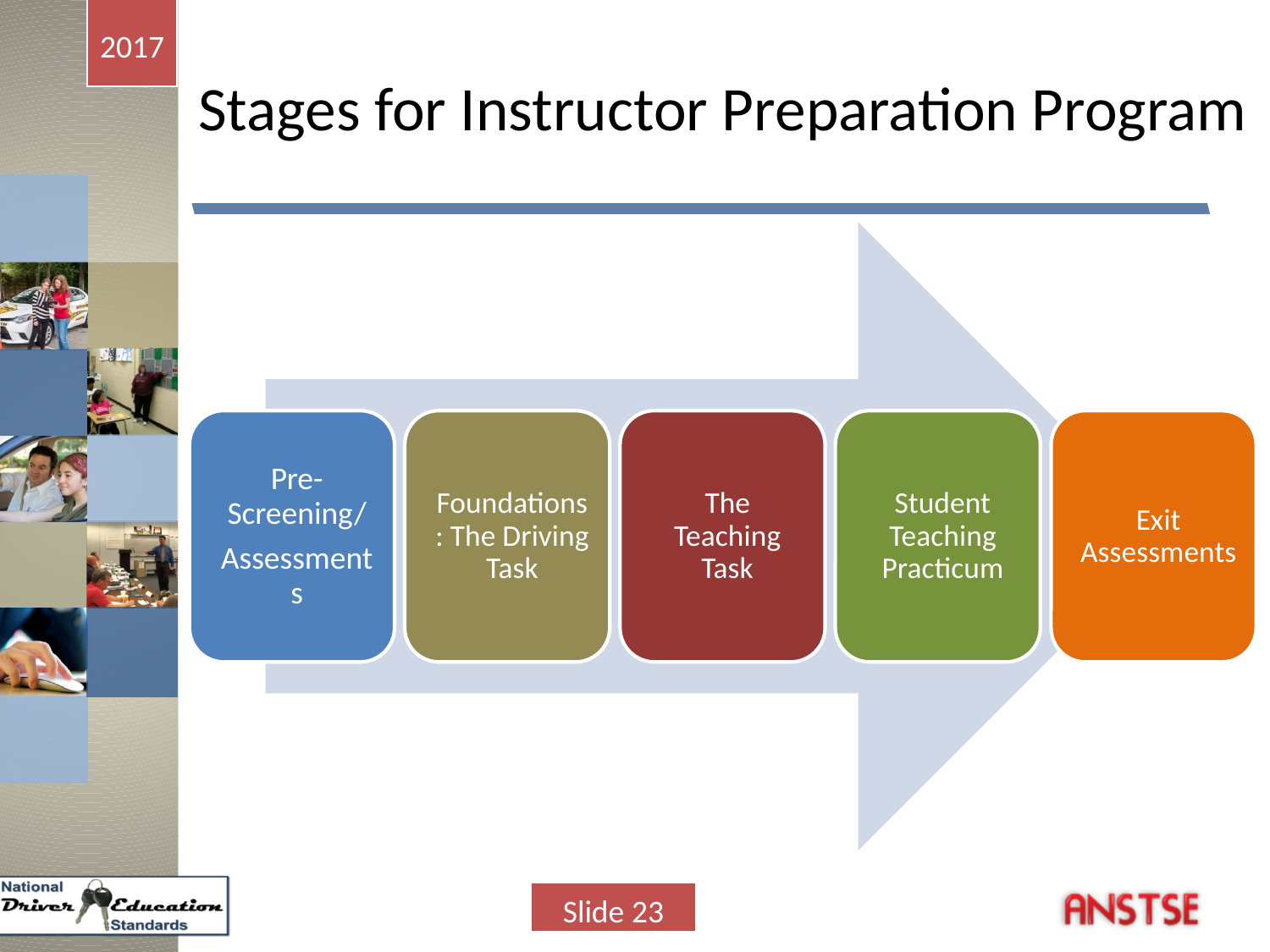

# Stages for Instructor Preparation Program
Pre-Screening/
Assessments
Foundations: The Driving Task
The Teaching Task
Student Teaching Practicum
Exit Assessments